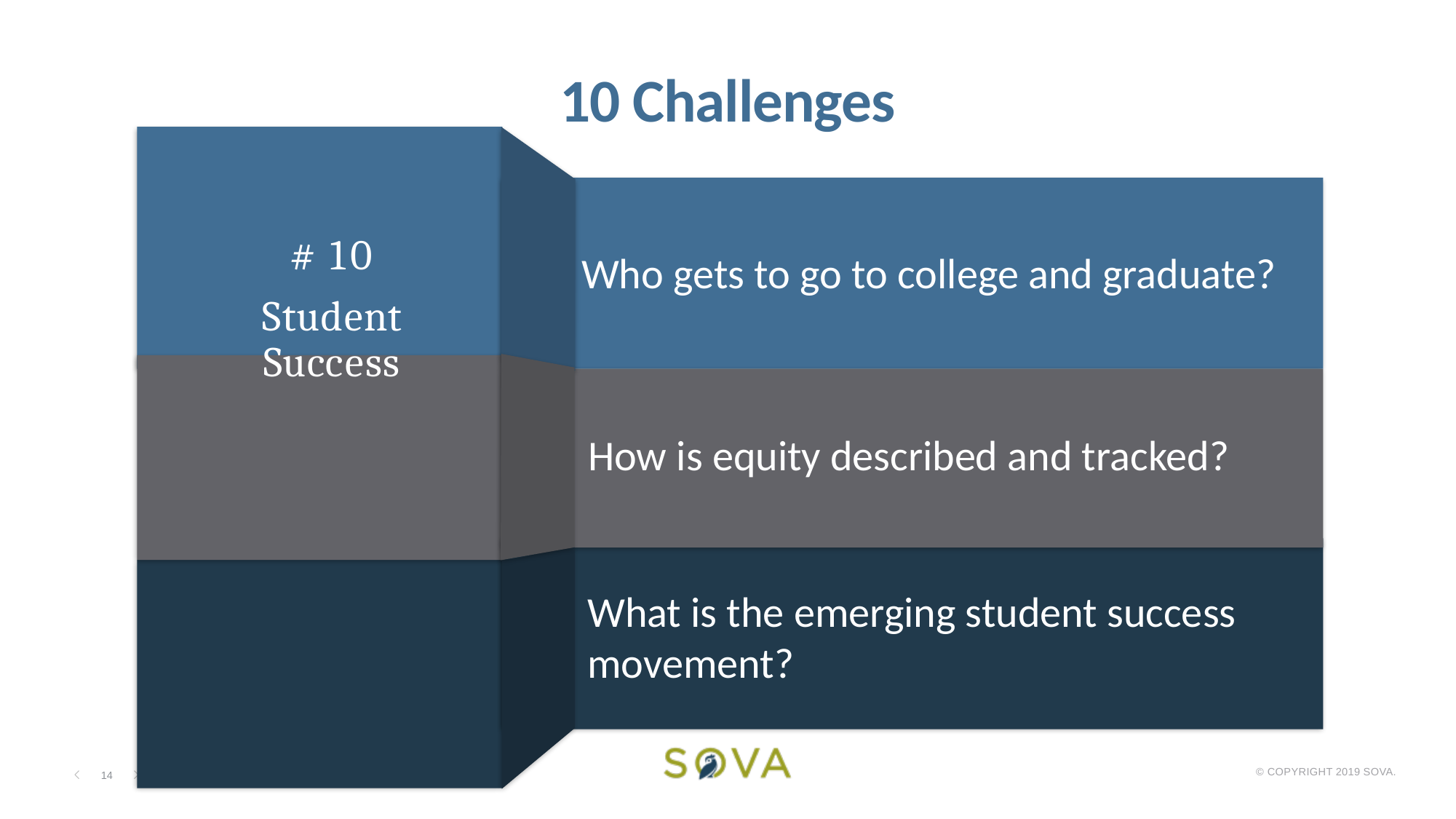

# 10 Challenges
# 10
Student Success

Who gets to go to college and graduate?
How is equity described and tracked?
What is the emerging student success movement?